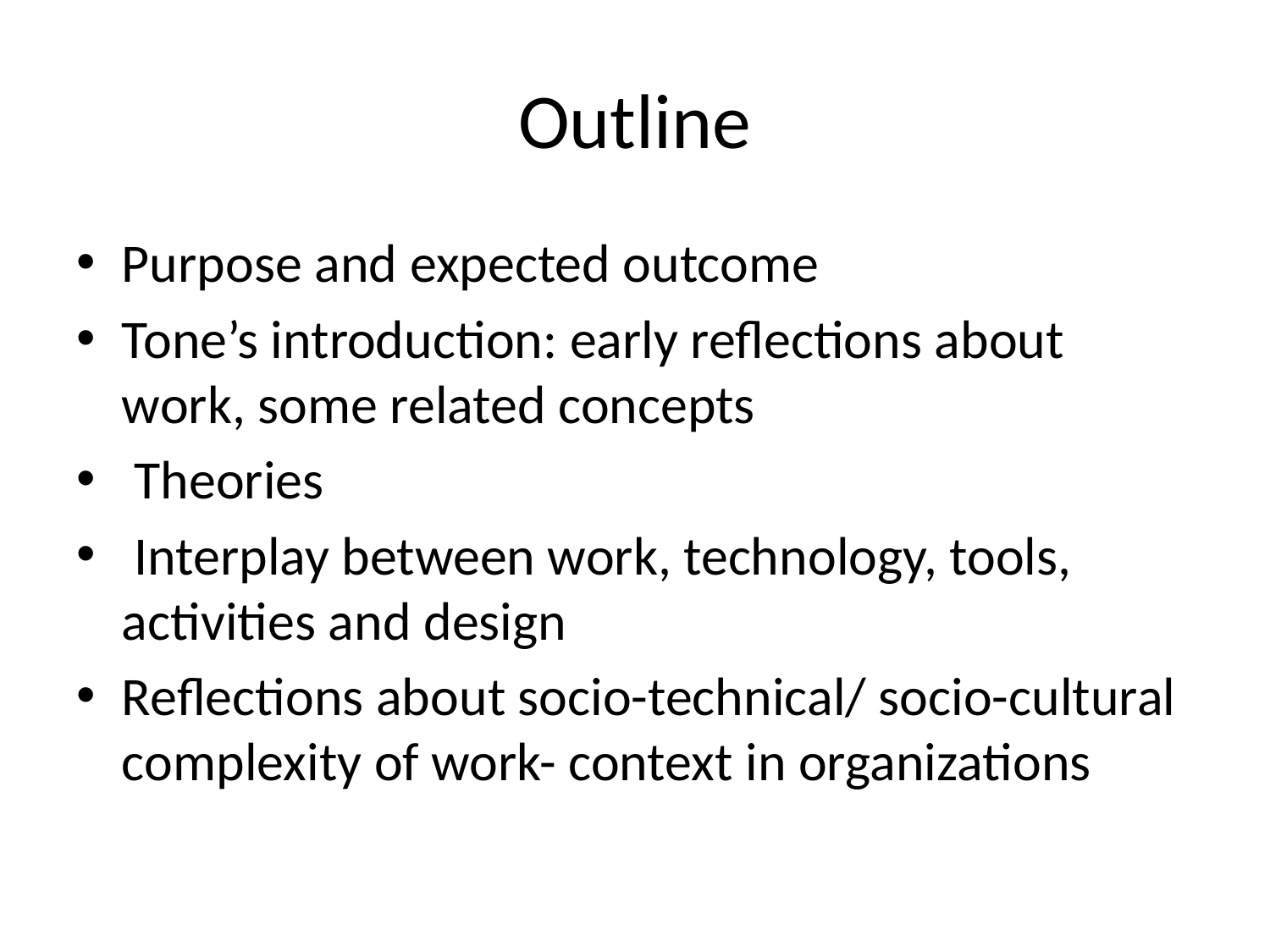

# Outline
Purpose and expected outcome
Tone’s introduction: early reflections about work, some related concepts
 Theories
 Interplay between work, technology, tools, activities and design
Reflections about socio-technical/ socio-cultural complexity of work- context in organizations